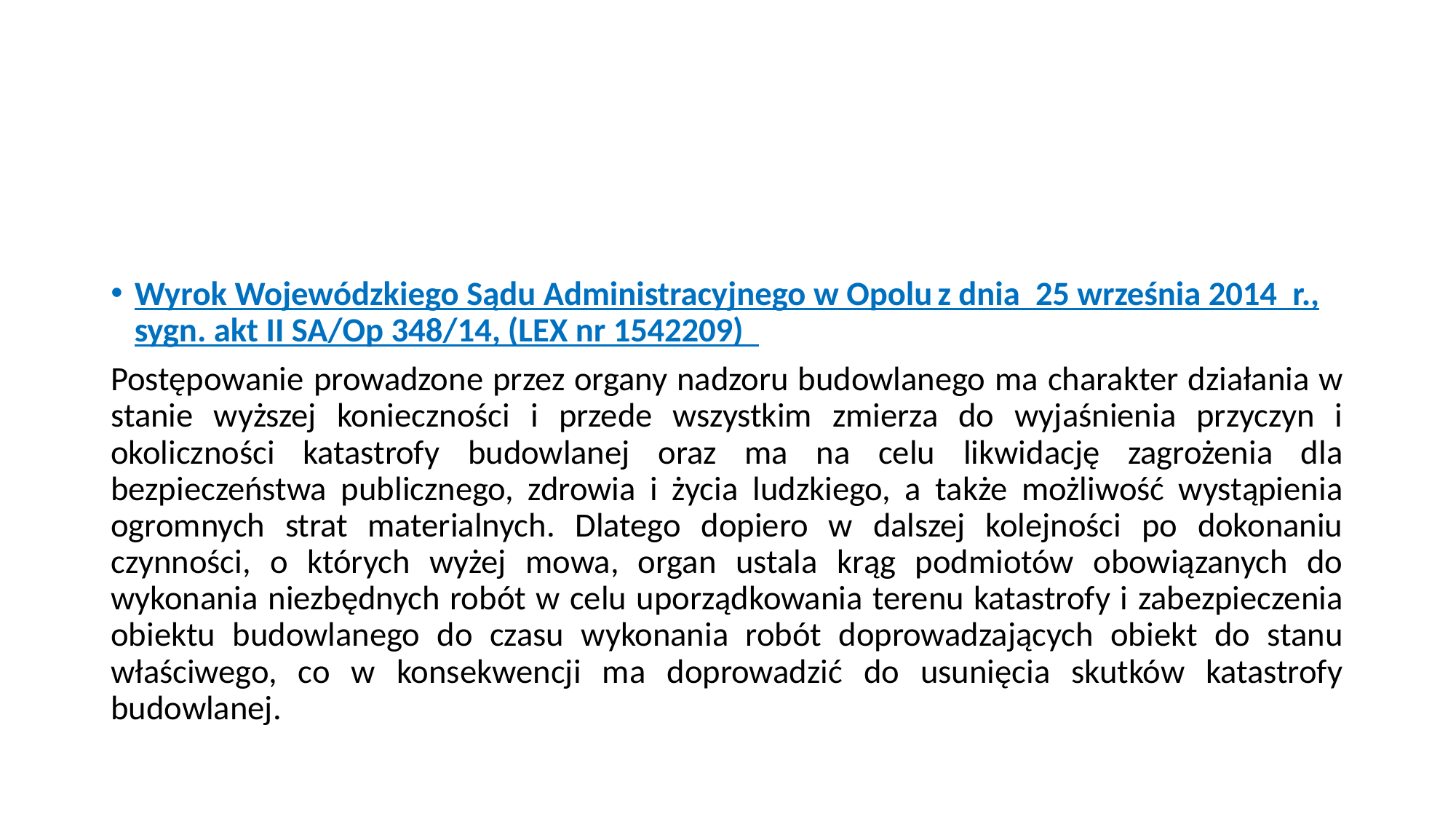

#

Wyrok Wojewódzkiego Sądu Administracyjnego w Opolu z dnia  25 września 2014  r., sygn. akt II SA/Op 348/14, (LEX nr 1542209)
Postępowanie prowadzone przez organy nadzoru budowlanego ma charakter działania w stanie wyższej konieczności i przede wszystkim zmierza do wyjaśnienia przyczyn i okoliczności katastrofy budowlanej oraz ma na celu likwidację zagrożenia dla bezpieczeństwa publicznego, zdrowia i życia ludzkiego, a także możliwość wystąpienia ogromnych strat materialnych. Dlatego dopiero w dalszej kolejności po dokonaniu czynności, o których wyżej mowa, organ ustala krąg podmiotów obowiązanych do wykonania niezbędnych robót w celu uporządkowania terenu katastrofy i zabezpieczenia obiektu budowlanego do czasu wykonania robót doprowadzających obiekt do stanu właściwego, co w konsekwencji ma doprowadzić do usunięcia skutków katastrofy budowlanej.